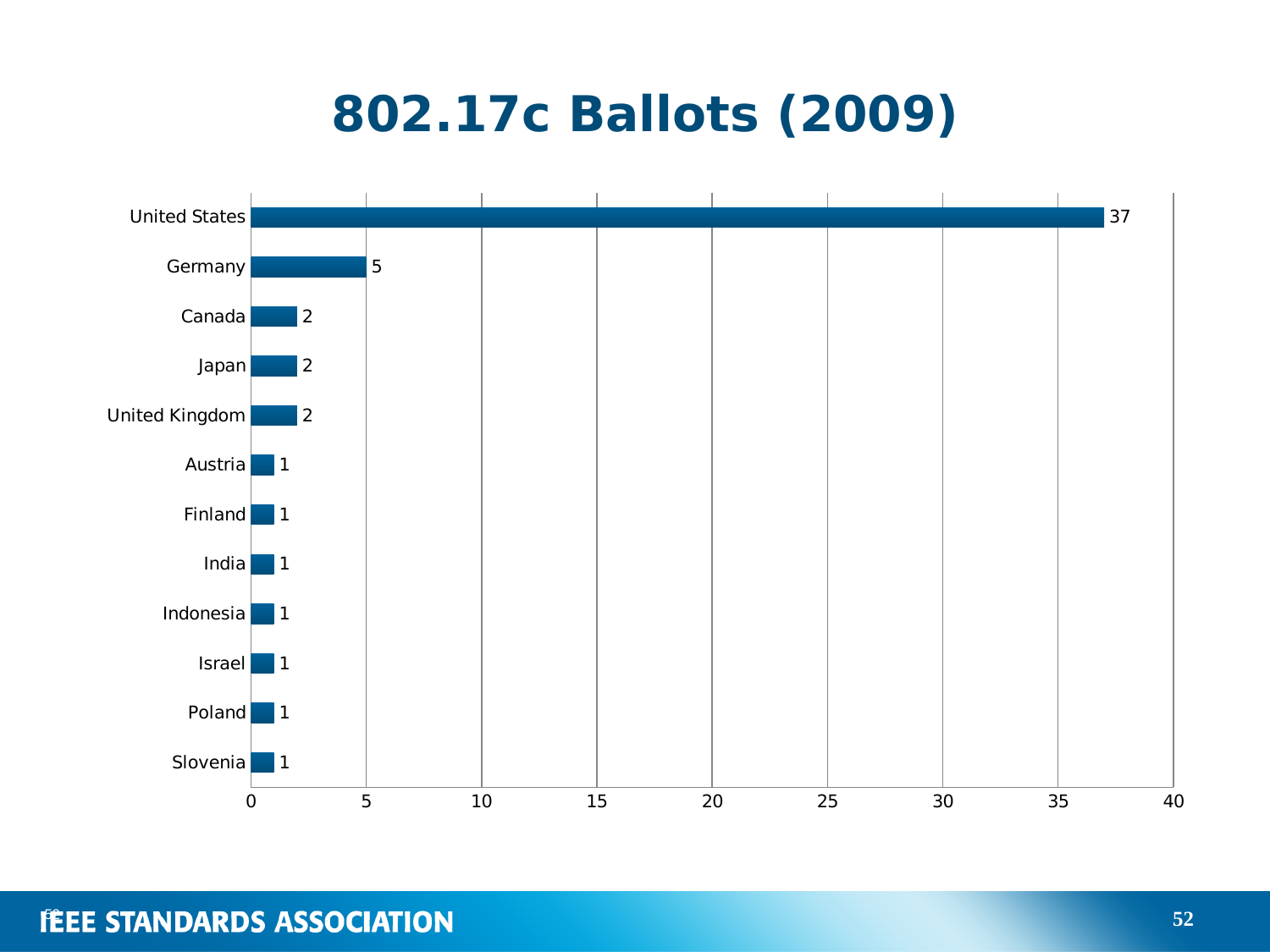

# 802.17c Ballots (2009)

### Chart

| Category |  |
|---|---|
| Slovenia | 1.0 |
| Poland | 1.0 |
| Israel | 1.0 |
| Indonesia | 1.0 |
| India | 1.0 |
| Finland | 1.0 |
| Austria | 1.0 |
| United Kingdom | 2.0 |
| Japan | 2.0 |
| Canada | 2.0 |
| Germany | 5.0 |
| United States | 37.0 |
52